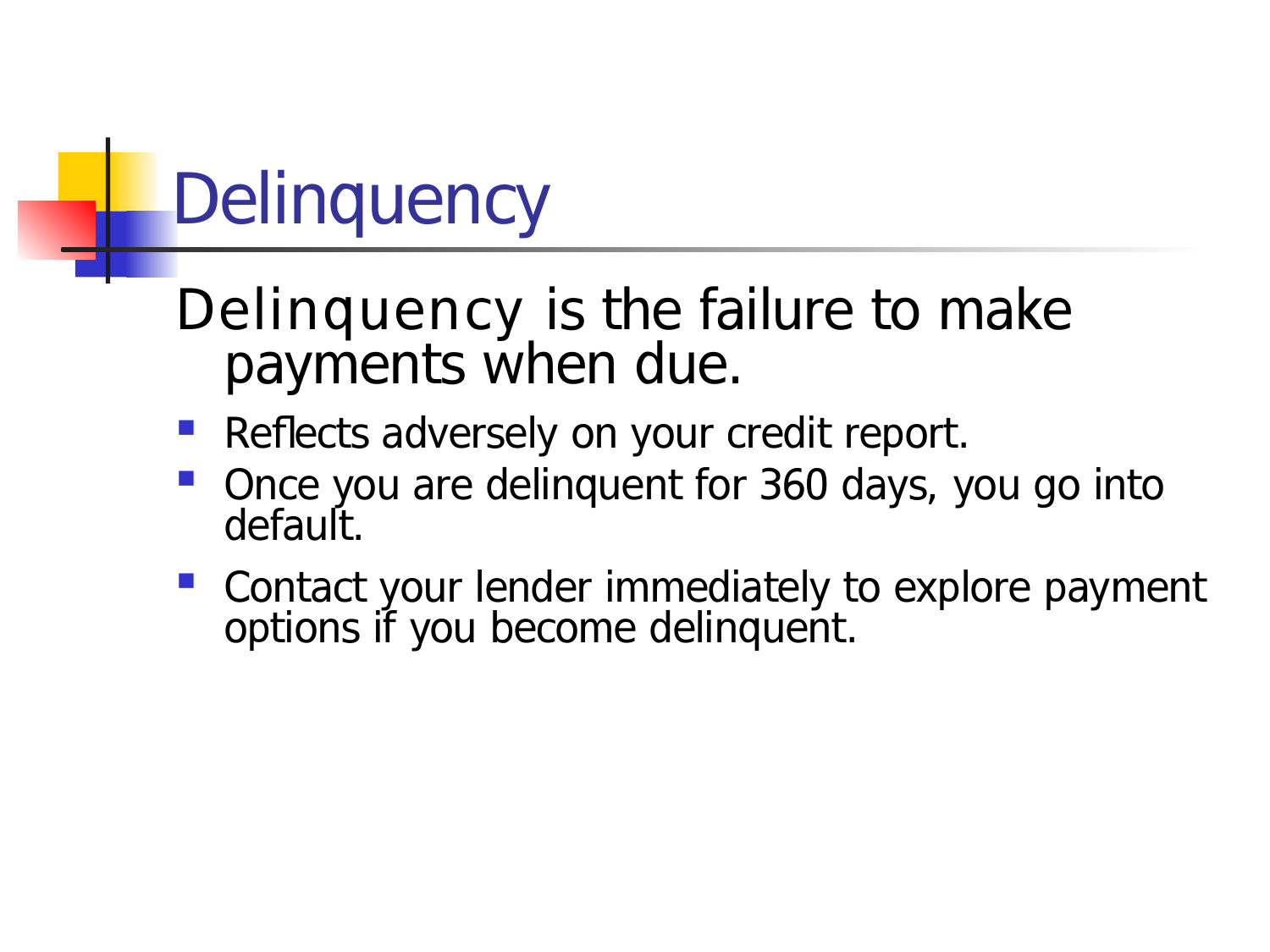

# Delinquency
Delinquency is the failure to make payments when due.
Reflects adversely on your credit report.
Once you are delinquent for 360 days, you go into default.
Contact your lender immediately to explore payment options if you become delinquent.